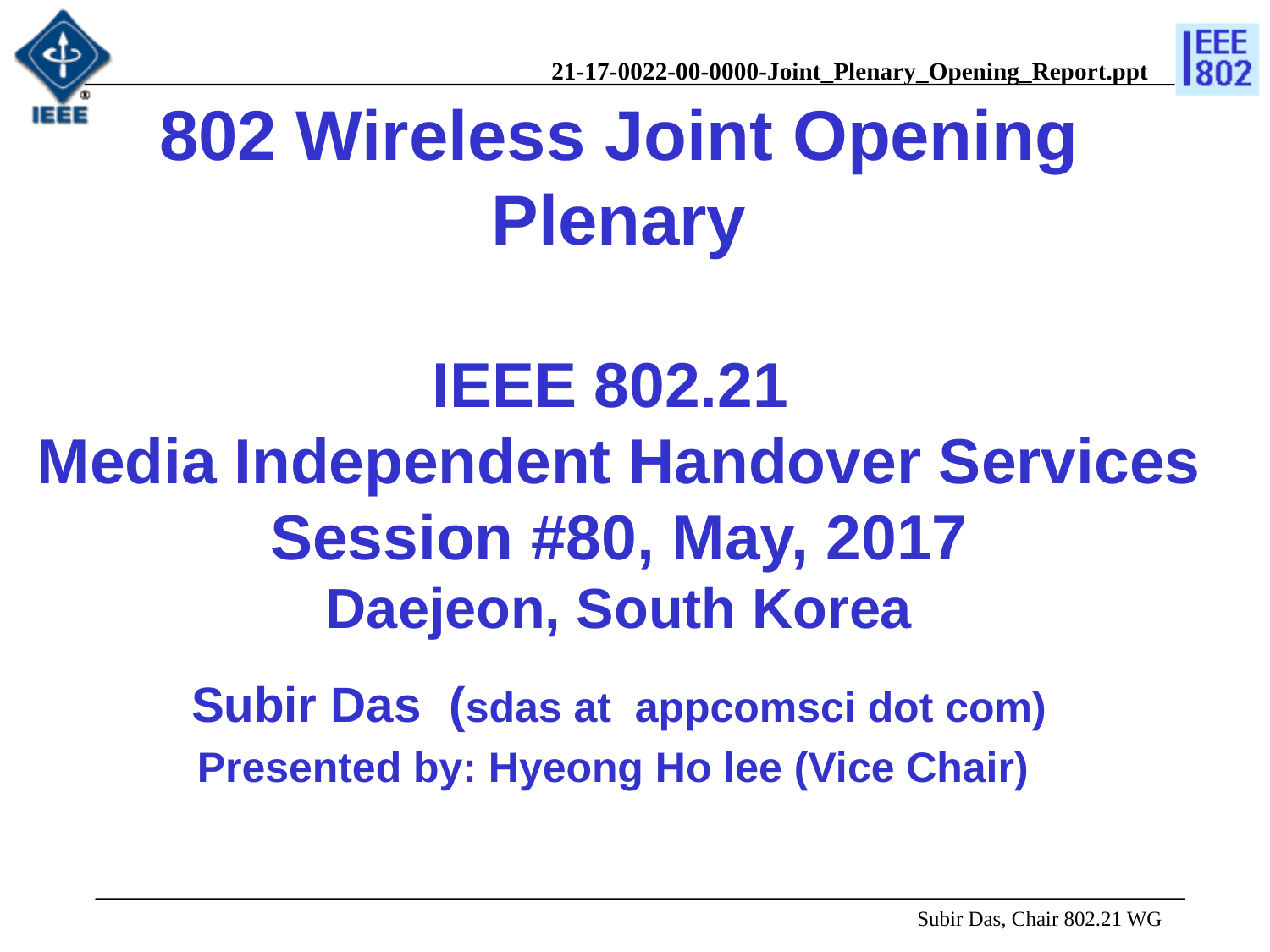

# 802 Wireless Joint Opening Plenary IEEE 802.21 Media Independent Handover Services Session #80, May, 2017 Daejeon, South Korea
Subir Das  (sdas at  appcomsci dot com)
Presented by: Hyeong Ho lee (Vice Chair)
     Subir Das, Chair 802.21 WG